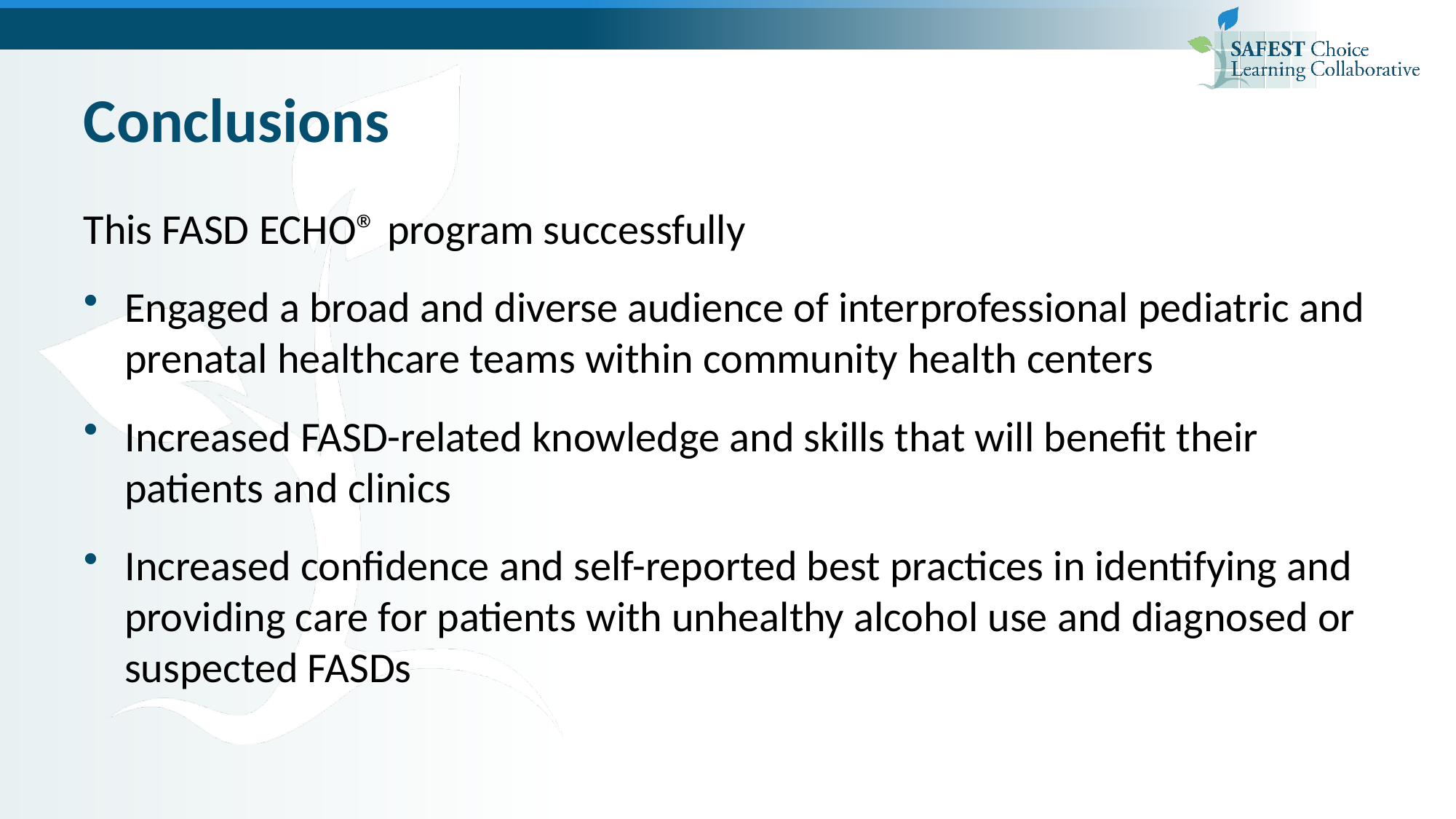

# Conclusions
This FASD ECHO® program successfully
Engaged a broad and diverse audience of interprofessional pediatric and prenatal healthcare teams within community health centers
Increased FASD-related knowledge and skills that will benefit their patients and clinics
Increased confidence and self-reported best practices in identifying and providing care for patients with unhealthy alcohol use and diagnosed or suspected FASDs